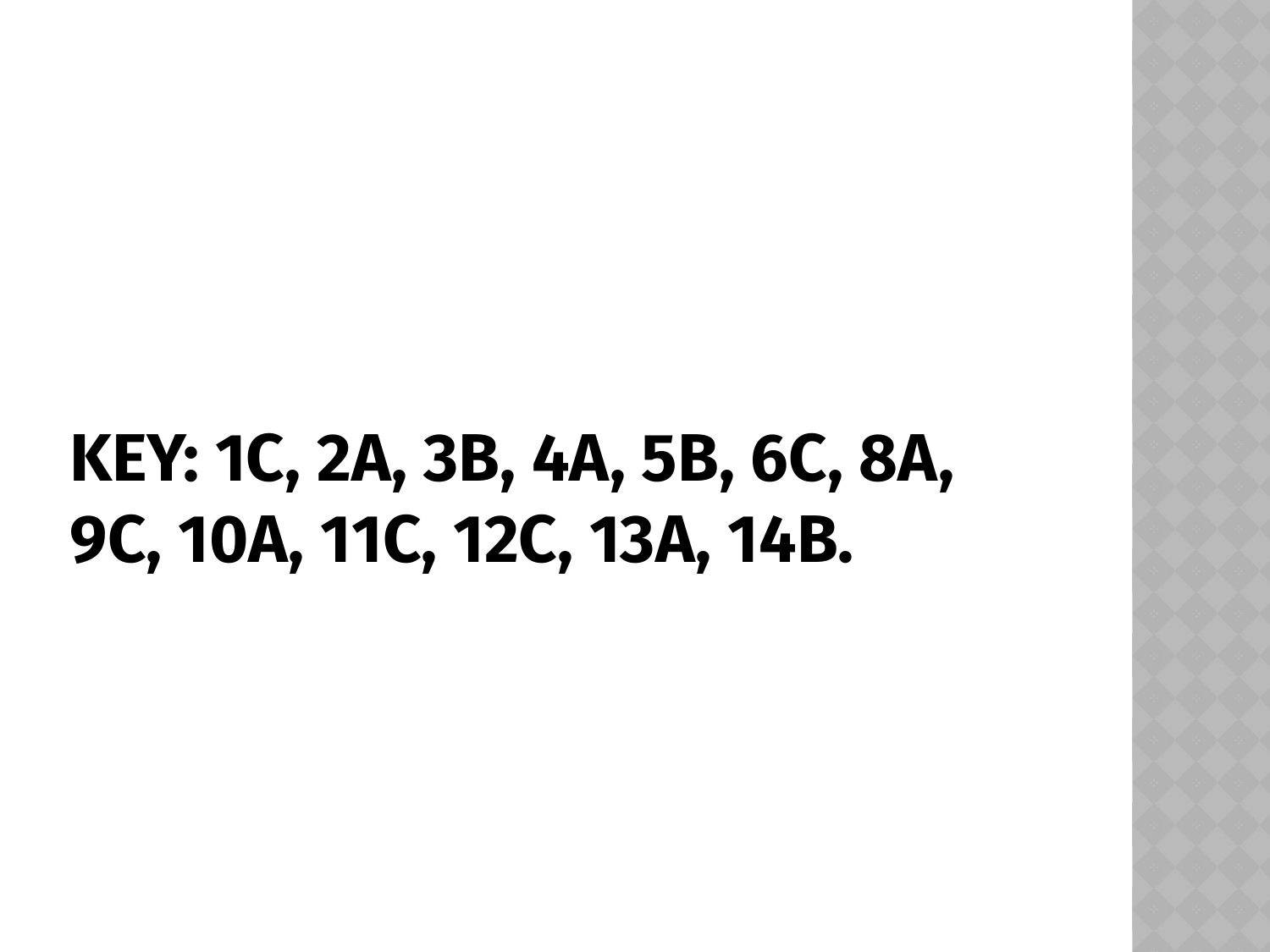

# Key: 1c, 2a, 3b, 4a, 5b, 6c, 8a, 9c, 10a, 11c, 12c, 13a, 14b.